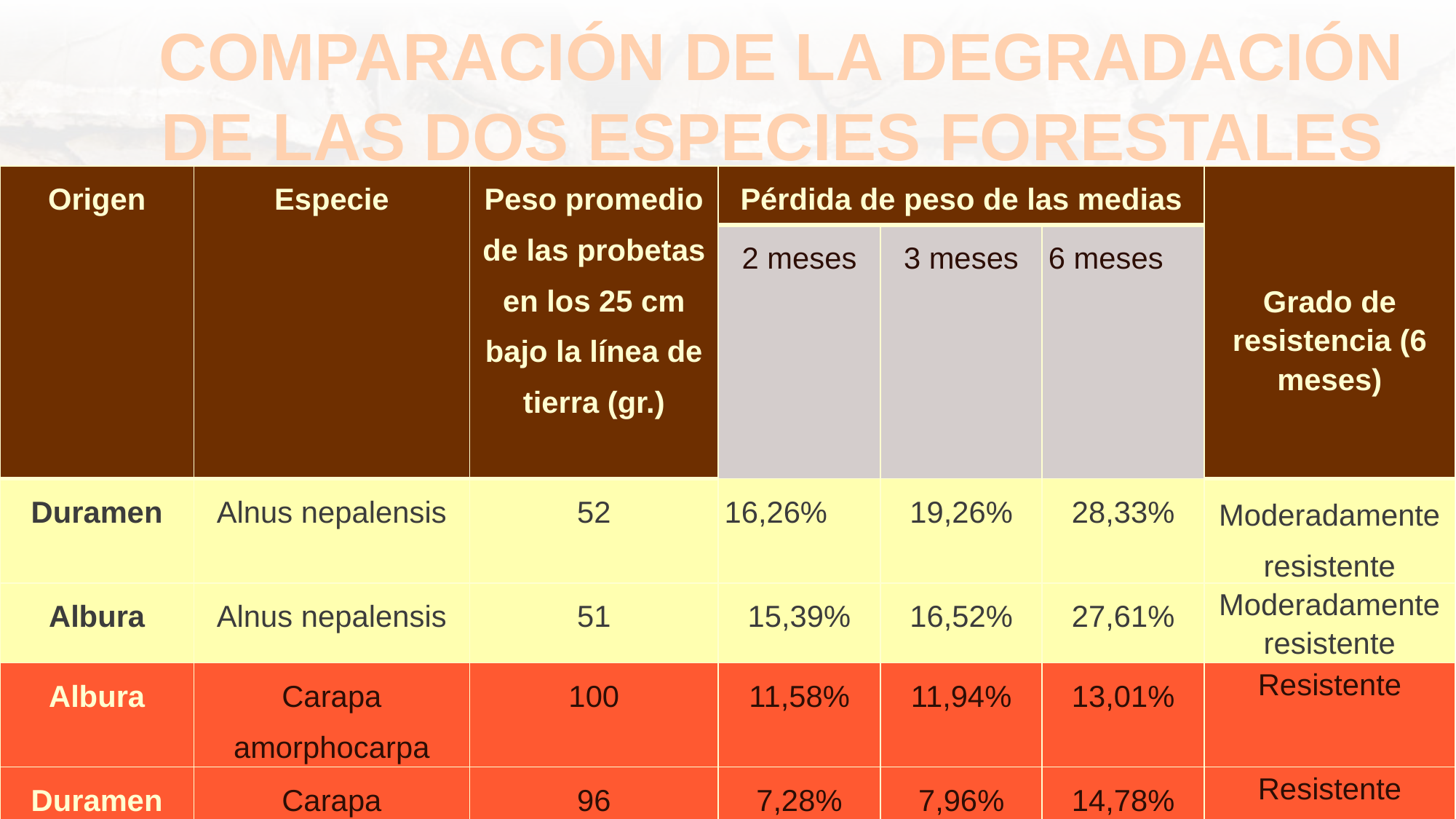

# COMPARACIÓN DE LA DEGRADACIÓN DE LAS DOS ESPECIES FORESTALES
| Origen | Especie | Peso promedio de las probetas en los 25 cm bajo la línea de tierra (gr.) | Pérdida de peso de las medias |  |  | Grado de resistencia (6 meses) |
| --- | --- | --- | --- | --- | --- | --- |
|  |  |  | 2 meses | 3 meses | 6 meses |  |
| Duramen | Alnus nepalensis | 52 | 16,26% | 19,26% | 28,33% | Moderadamente resistente |
| Albura | Alnus nepalensis | 51 | 15,39% | 16,52% | 27,61% | Moderadamente resistente |
| Albura | Carapa amorphocarpa | 100 | 11,58% | 11,94% | 13,01% | Resistente |
| Duramen | Carapa amorphocarpa | 96 | 7,28% | 7,96% | 14,78% | Resistente |